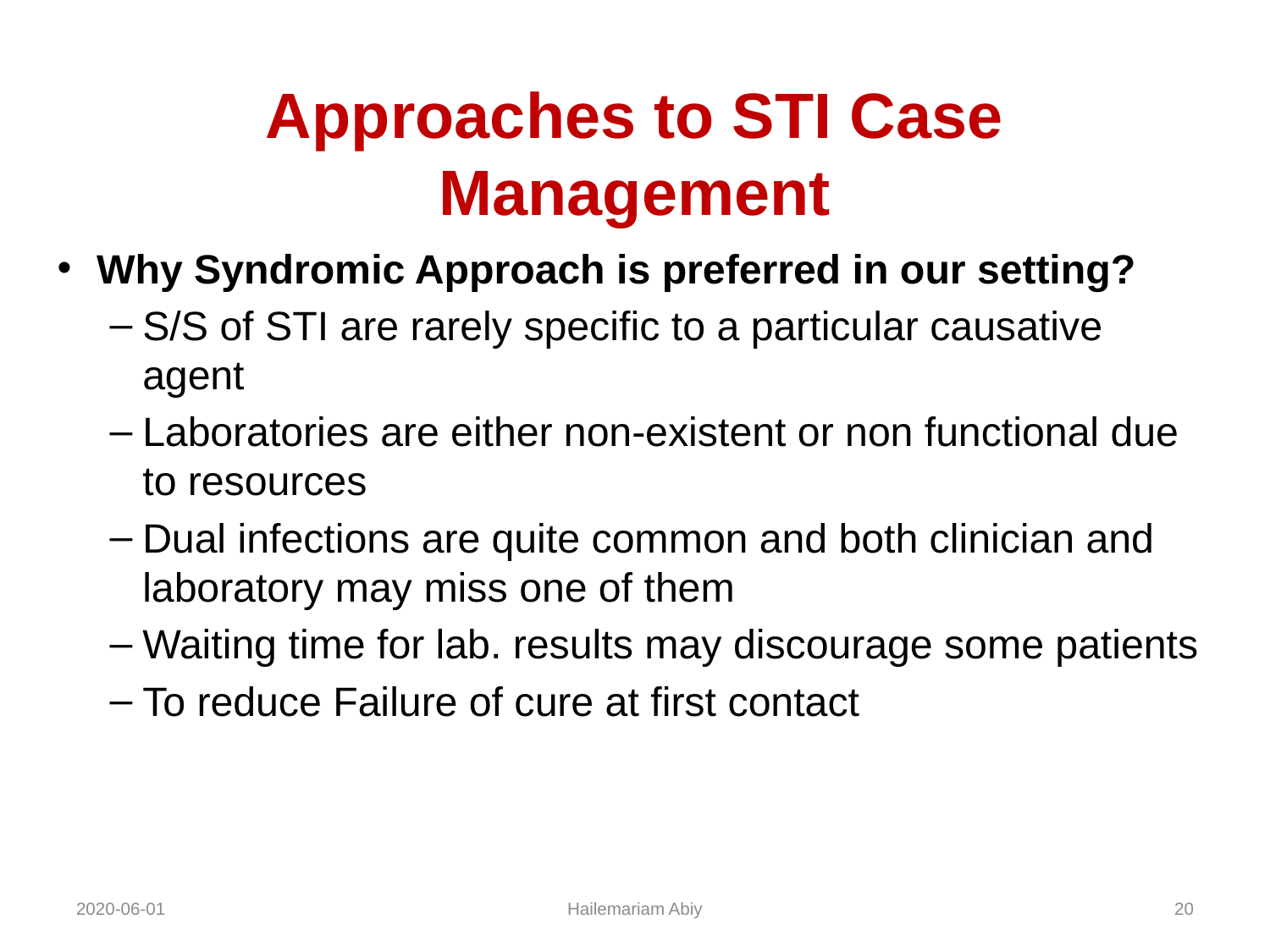

# Approaches to STI Case Management
Why Syndromic Approach is preferred in our setting?
S/S of STI are rarely specific to a particular causative agent
Laboratories are either non-existent or non functional due to resources
Dual infections are quite common and both clinician and laboratory may miss one of them
Waiting time for lab. results may discourage some patients
To reduce Failure of cure at first contact

2020-06-01
Hailemariam Abiy
20